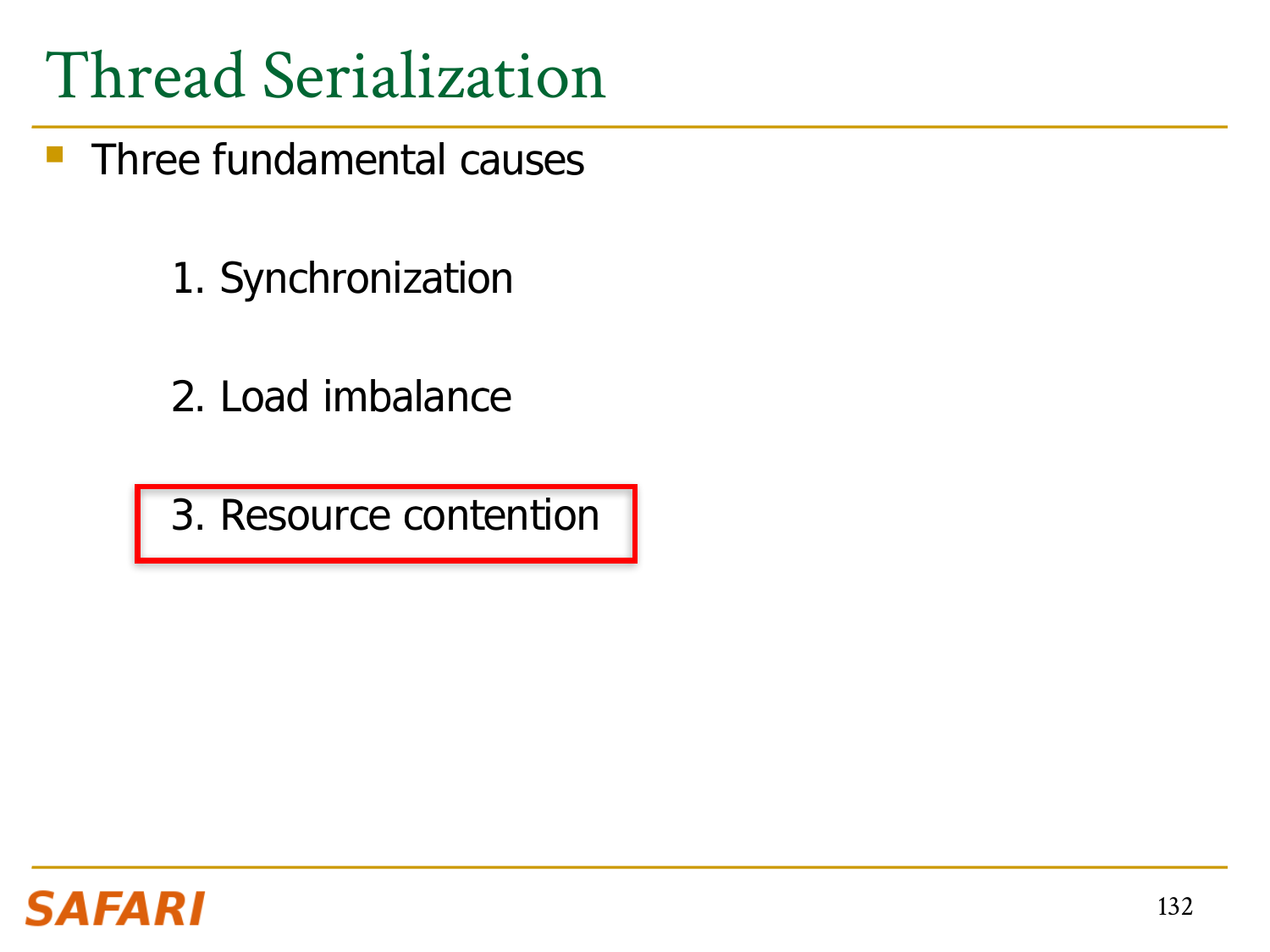

# Thread Serialization
Three fundamental causes

	1. Synchronization

	2. Load imbalance

	3. Resource contention

132